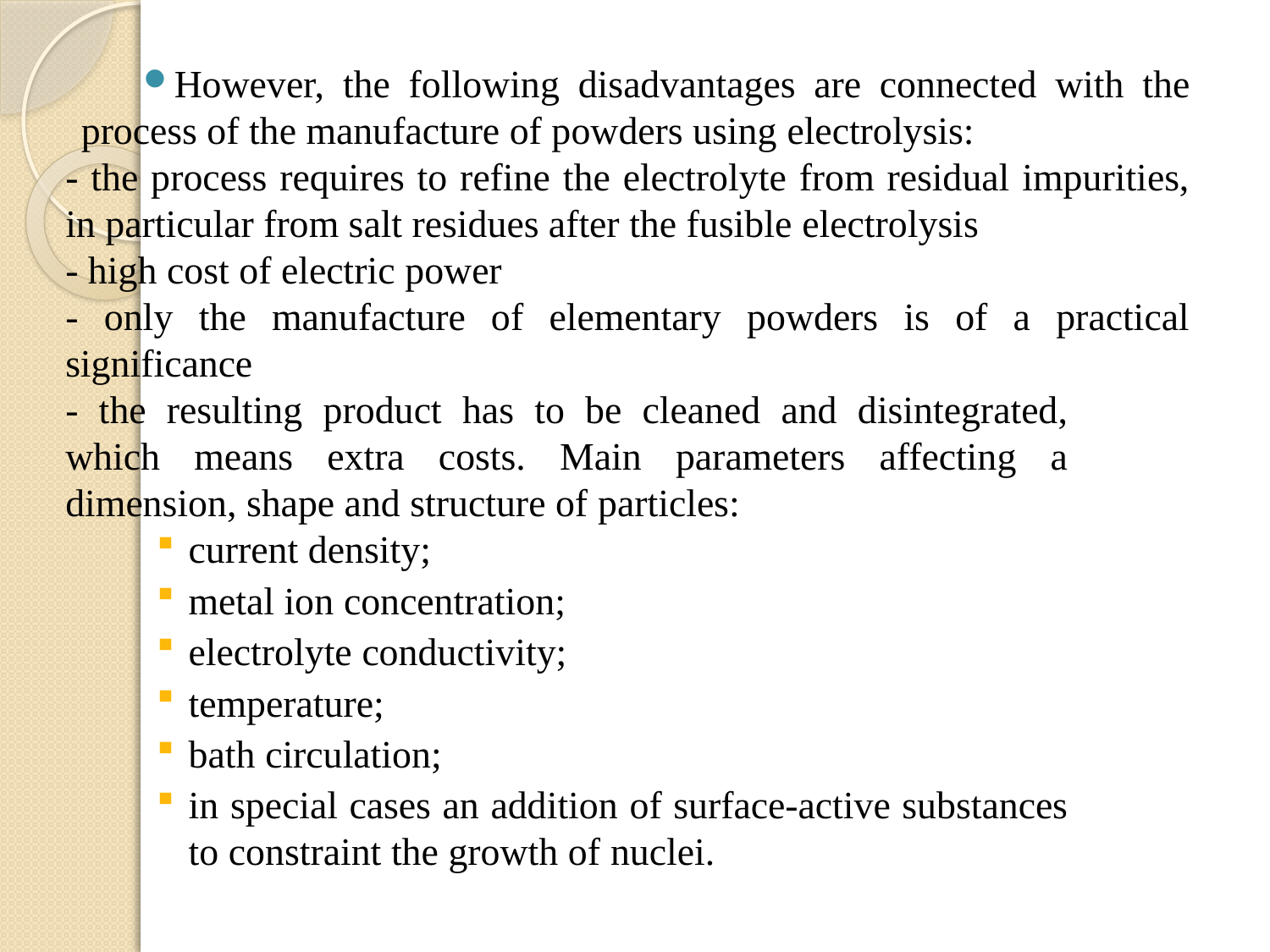

However, the following disadvantages are connected with the process of the manufacture of powders using electrolysis:
- the process requires to refine the electrolyte from residual impurities, in particular from salt residues after the fusible electrolysis
- high cost of electric power
- only the manufacture of elementary powders is of a practical significance
- the resulting product has to be cleaned and disintegrated, which means extra costs. Main parameters affecting a dimension, shape and structure of particles:
current density;
metal ion concentration;
electrolyte conductivity;
temperature;
bath circulation;
in special cases an addition of surface-active substances to constraint the growth of nuclei.